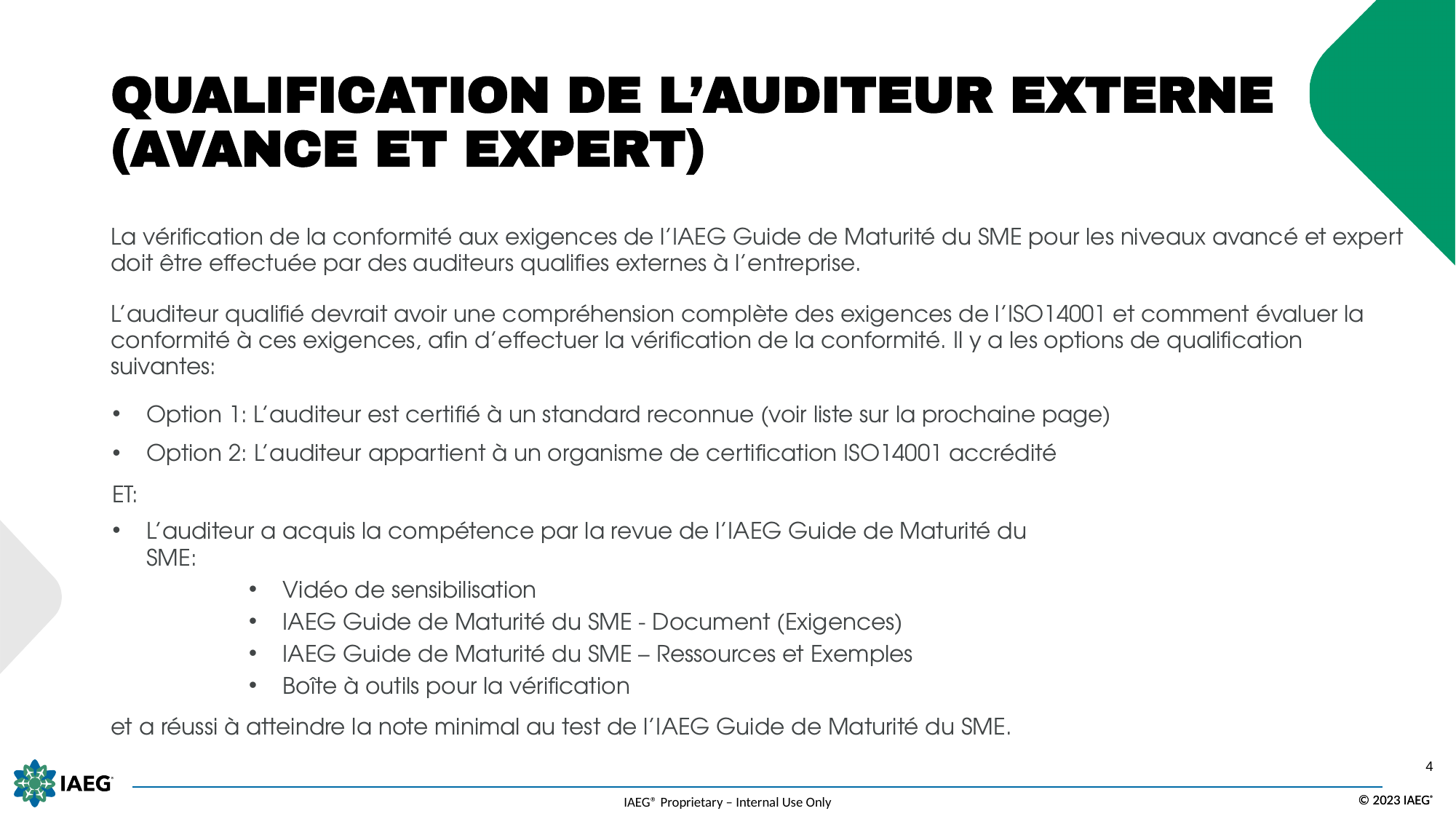

# QUALIFICATION DE L’AUDITEUR EXTERNE (AVANCE ET EXPERT)
La vérification de la conformité aux exigences de l’IAEG Guide de Maturité du SME pour les niveaux avancé et expert doit être effectuée par des auditeurs qualifies externes à l’entreprise.
L’auditeur qualifié devrait avoir une compréhension complète des exigences de l’ISO14001 et comment évaluer la conformité à ces exigences, afin d’effectuer la vérification de la conformité. Il y a les options de qualification suivantes:
Option 1: L’auditeur est certifié à un standard reconnue (voir liste sur la prochaine page)
Option 2: L’auditeur appartient à un organisme de certification ISO14001 accrédité
ET:
L’auditeur a acquis la compétence par la revue de l’IAEG Guide de Maturité du SME:
Vidéo de sensibilisation
IAEG Guide de Maturité du SME - Document (Exigences)
IAEG Guide de Maturité du SME – Ressources et Exemples
Boîte à outils pour la vérification
et a réussi à atteindre la note minimal au test de l’IAEG Guide de Maturité du SME.
4